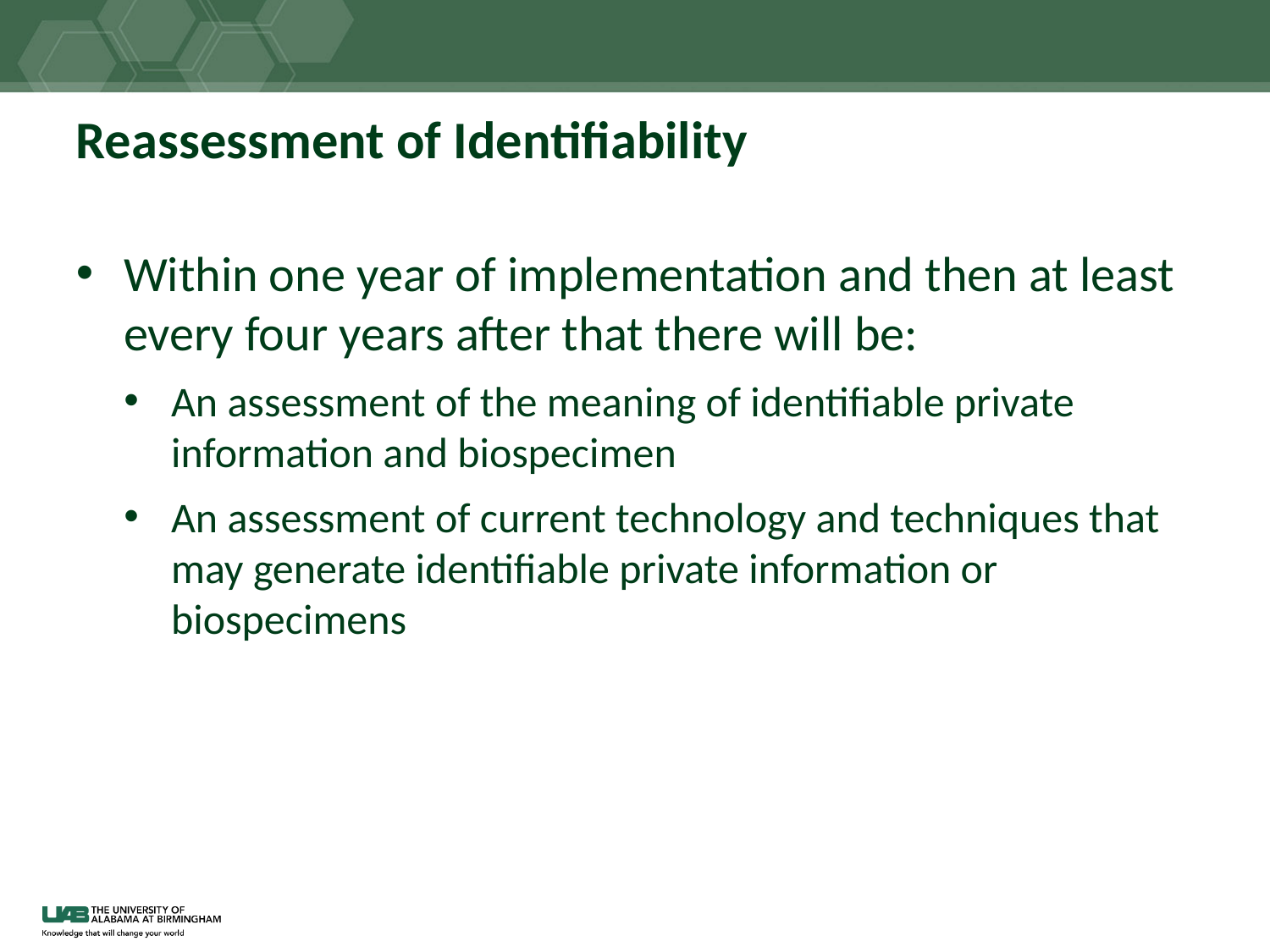

# Reassessment of Identifiability
Within one year of implementation and then at least every four years after that there will be:
An assessment of the meaning of identifiable private information and biospecimen
An assessment of current technology and techniques that may generate identifiable private information or biospecimens